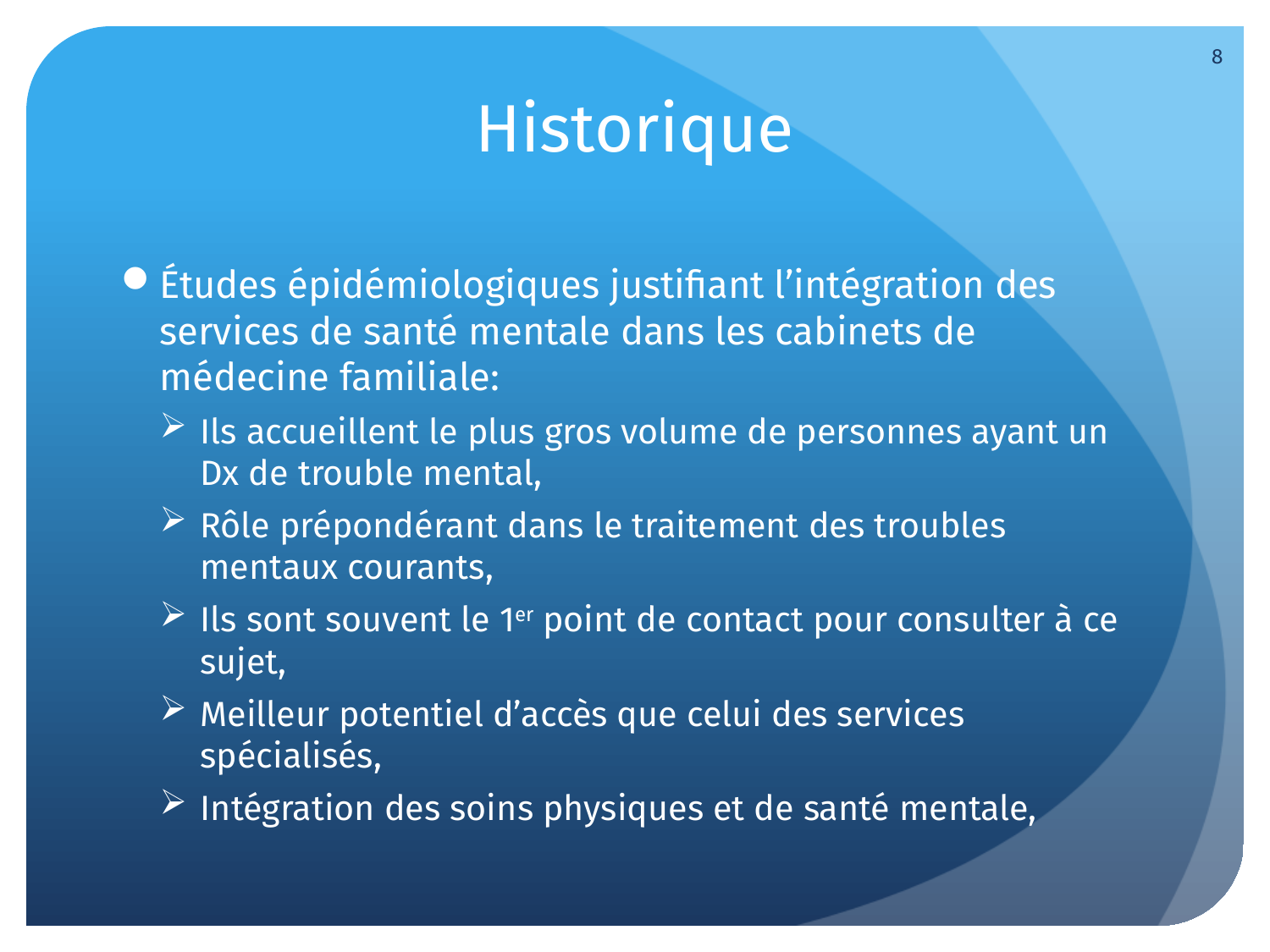

8
# Historique
Études épidémiologiques justifiant l’intégration des services de santé mentale dans les cabinets de médecine familiale:
Ils accueillent le plus gros volume de personnes ayant un Dx de trouble mental,
Rôle prépondérant dans le traitement des troubles mentaux courants,
Ils sont souvent le 1er point de contact pour consulter à ce sujet,
Meilleur potentiel d’accès que celui des services spécialisés,
Intégration des soins physiques et de santé mentale,